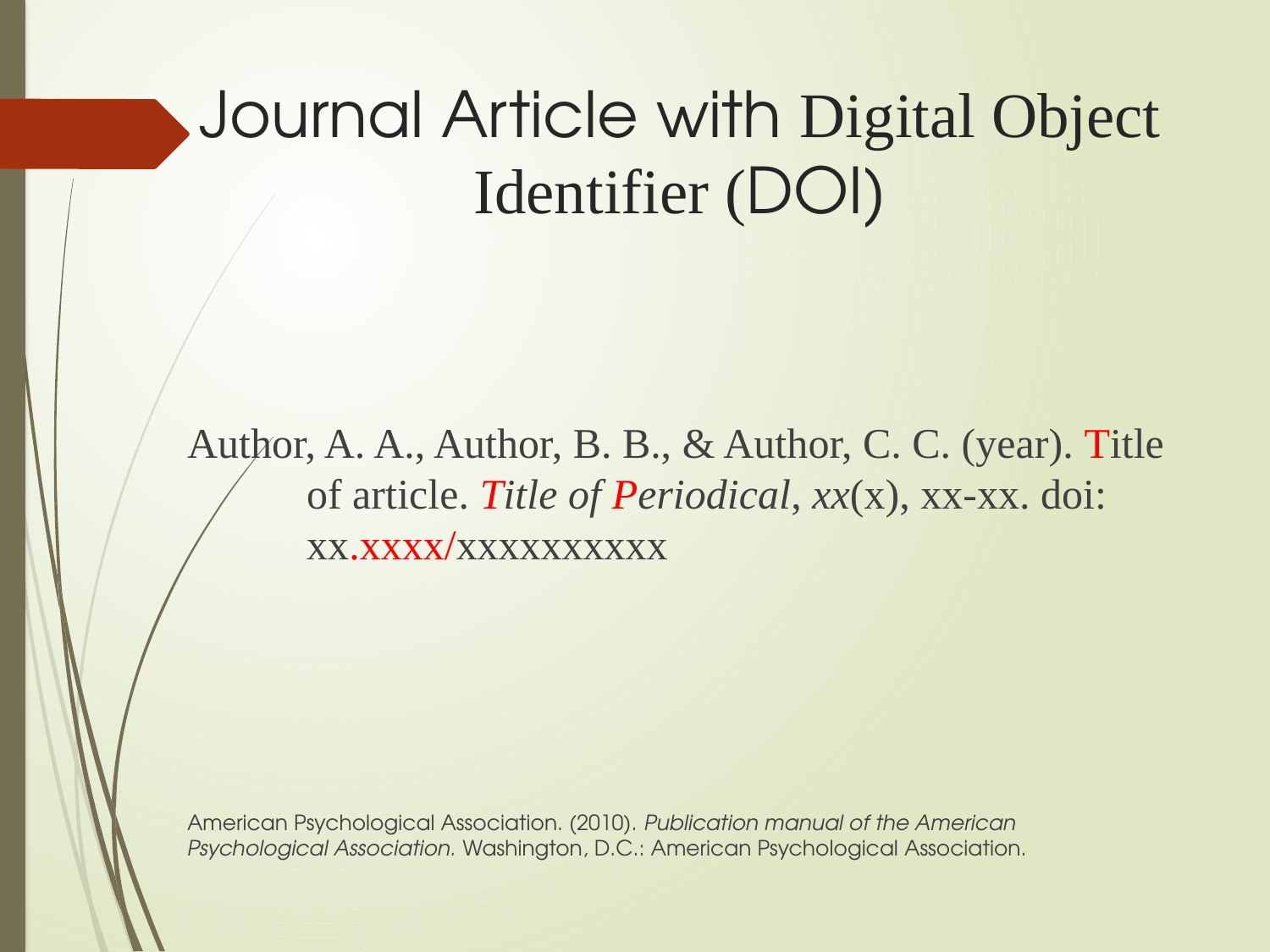

# Journal Article with Digital Object Identifier (DOI)

Author, A. A., Author, B. B., & Author, C. C. (year). Title of article. Title of Periodical, xx(x), xx-xx. doi: xx.xxxx/xxxxxxxxxx

American Psychological Association. (2010). Publication manual of the American 	Psychological Association. Washington, D.C.: American Psychological Association.